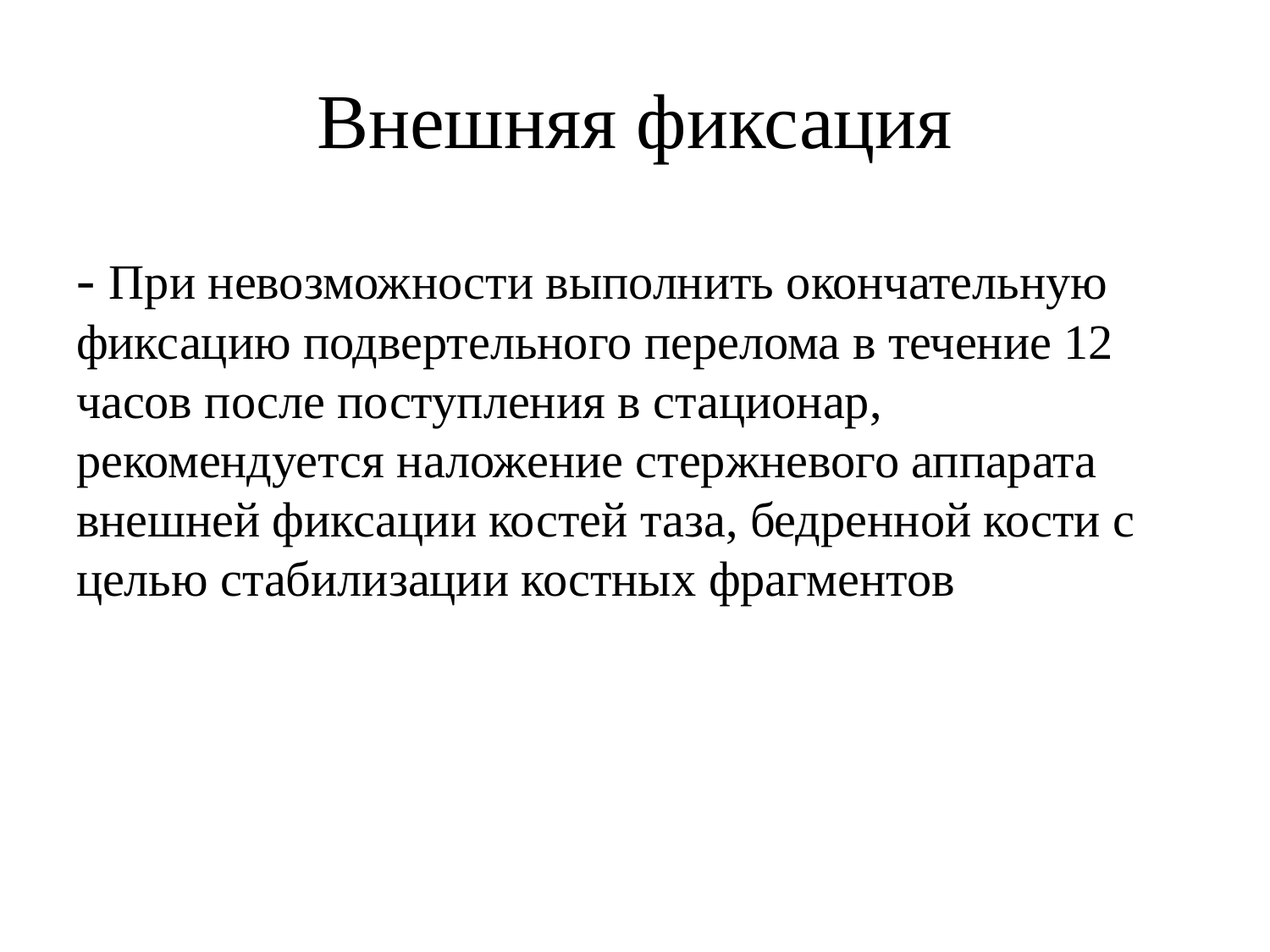

# Внешняя фиксация
- При невозможности выполнить окончательную фиксацию подвертельного перелома в течение 12 часов после поступления в стационар, рекомендуется наложение стержневого аппарата внешней фиксации костей таза, бедренной кости с целью стабилизации костных фрагментов